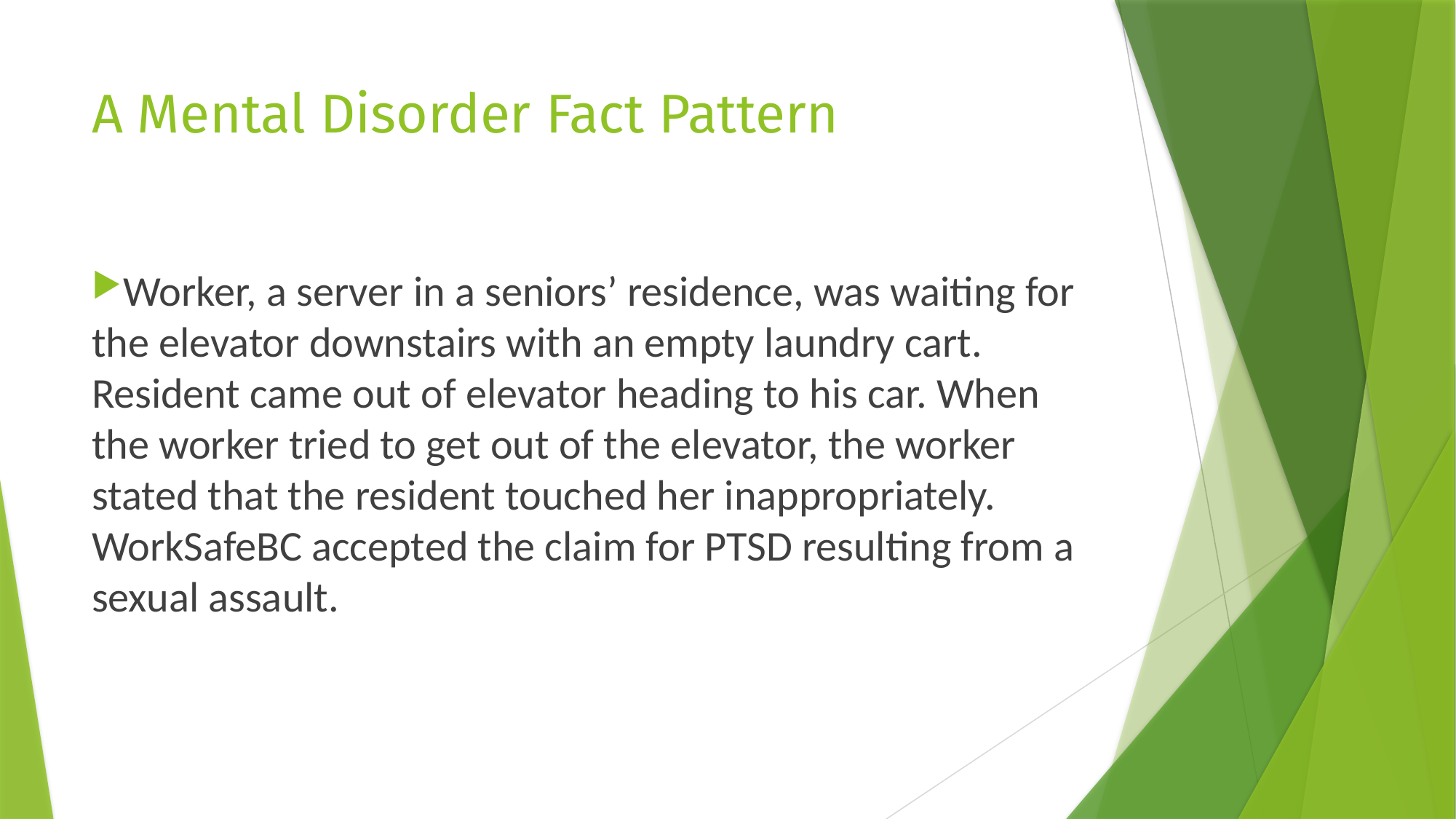

# A Mental Disorder Fact Pattern
Worker, a server in a seniors’ residence, was waiting for the elevator downstairs with an empty laundry cart. Resident came out of elevator heading to his car. When the worker tried to get out of the elevator, the worker stated that the resident touched her inappropriately.  WorkSafeBC accepted the claim for PTSD resulting from a sexual assault.